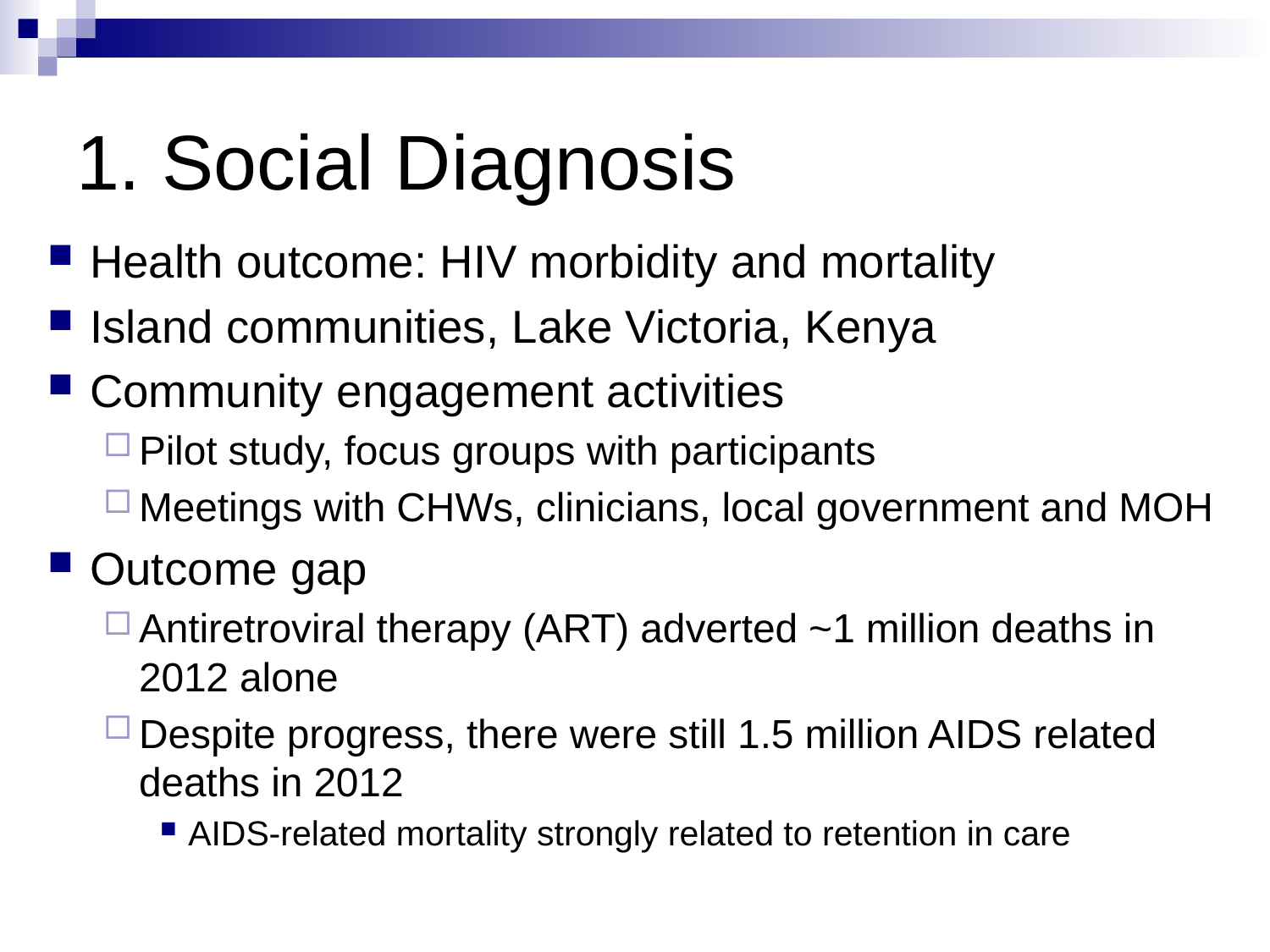

# 1. Social Diagnosis
Health outcome: HIV morbidity and mortality
Island communities, Lake Victoria, Kenya
Community engagement activities
Pilot study, focus groups with participants
Meetings with CHWs, clinicians, local government and MOH
Outcome gap
Antiretroviral therapy (ART) adverted ~1 million deaths in 2012 alone
Despite progress, there were still 1.5 million AIDS related deaths in 2012
AIDS-related mortality strongly related to retention in care